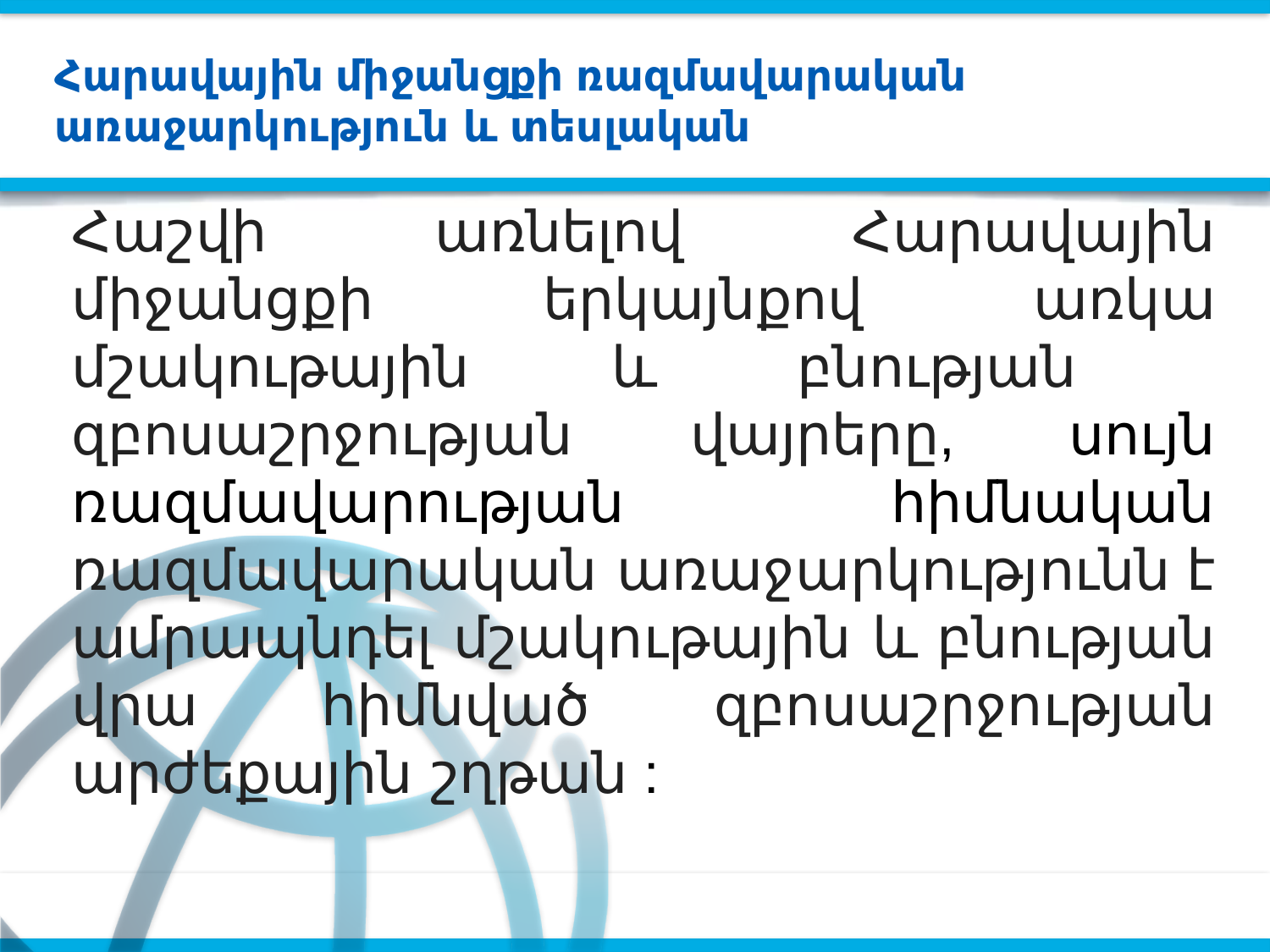

Հարավային միջանցքի ռազմավարական առաջարկություն և տեսլական
Հաշվի առնելով Հարավային միջանցքի երկայնքով առկա մշակութային և բնության  զբոսաշրջության վայրերը, սույն ռազմավարության հիմնական ռազմավարական առաջարկությունն է ամրապնդել մշակութային և բնության վրա հիմնված զբոսաշրջության արժեքային շղթան :